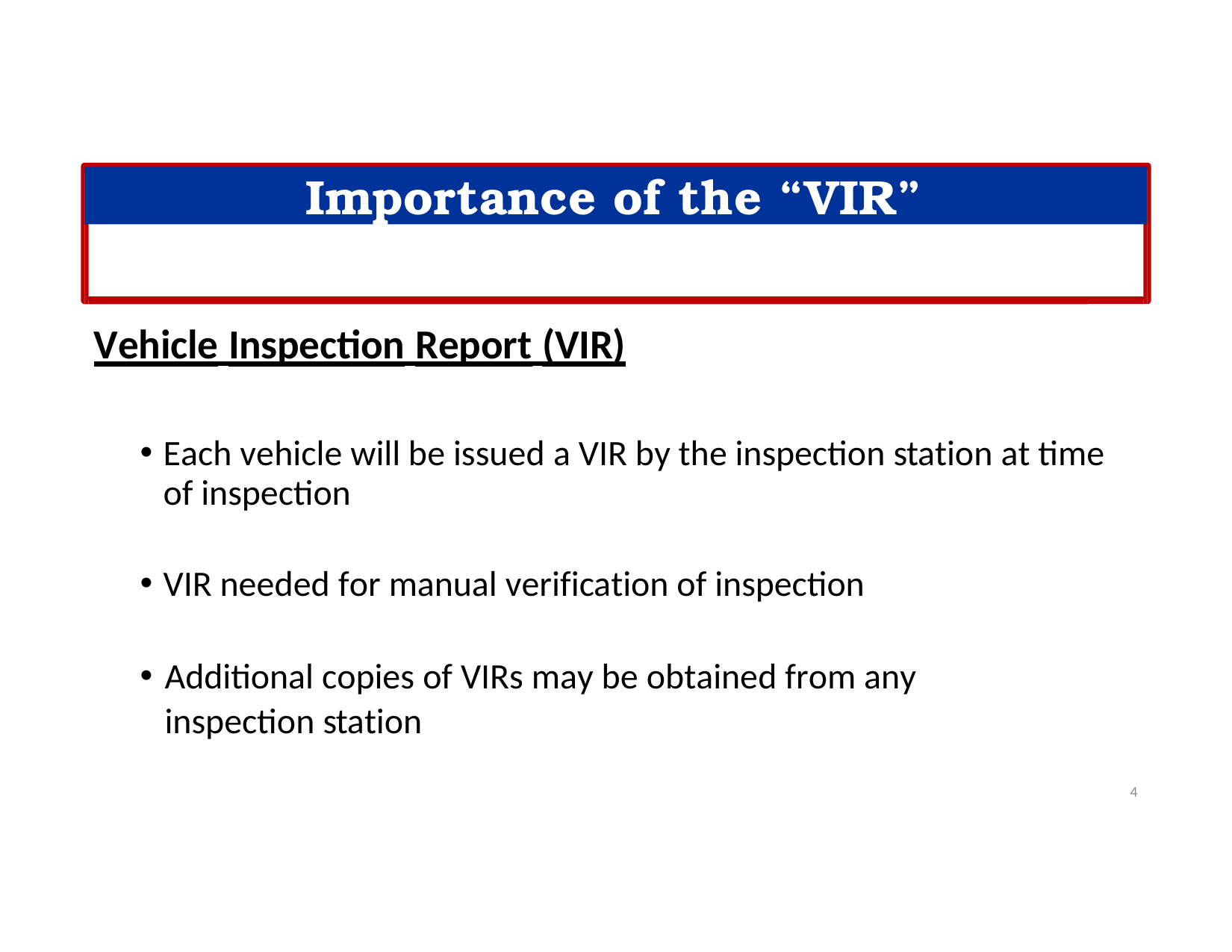

Importance of the “VIR”
Vehicle Inspection Report (VIR)

Each vehicle will be issued a VIR by the inspection station at time of inspection

VIR needed for manual verification of inspection

Additional copies of VIRs may be obtained from any inspection station
4